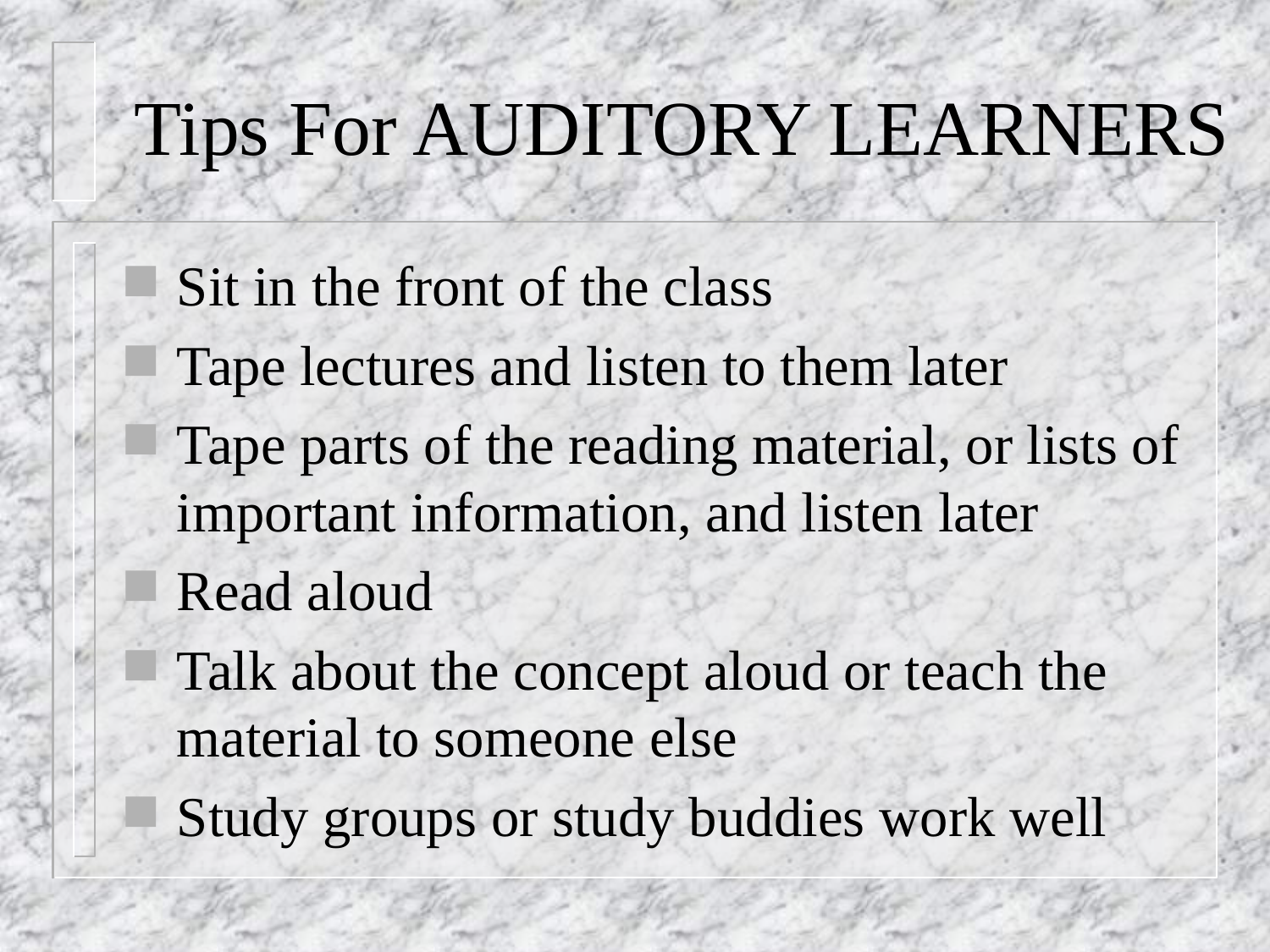

# Tips For AUDITORY LEARNERS
Sit in the front of the class
Tape lectures and listen to them later
Tape parts of the reading material, or lists of important information, and listen later
Read aloud
Talk about the concept aloud or teach the material to someone else
Study groups or study buddies work well